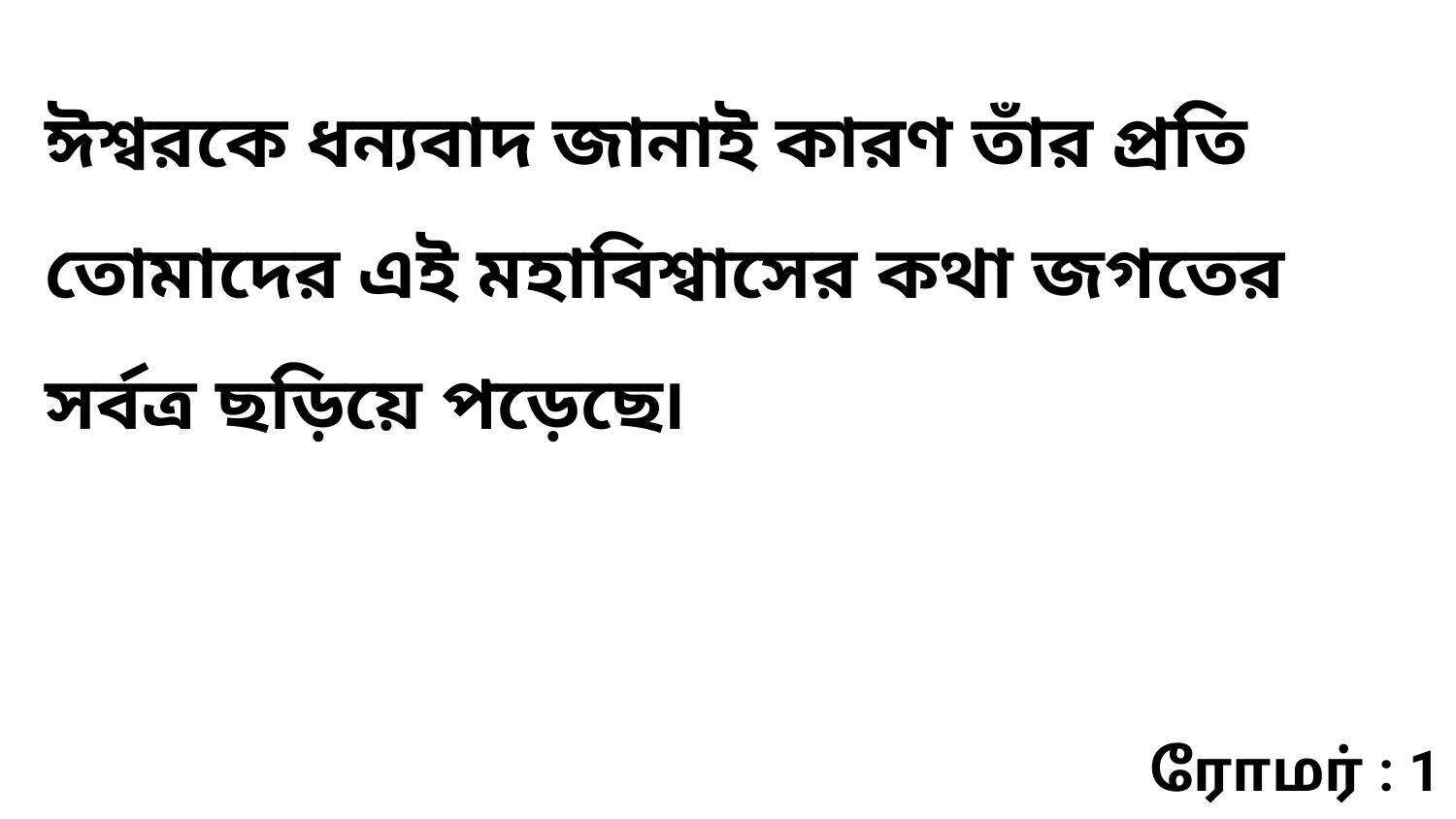

ঈশ্বরকে ধন্যবাদ জানাই কারণ তাঁর প্রতি তোমাদের এই মহাবিশ্বাসের কথা জগতের সর্বত্র ছড়িয়ে পড়েছে৷
ரோமர் : 1